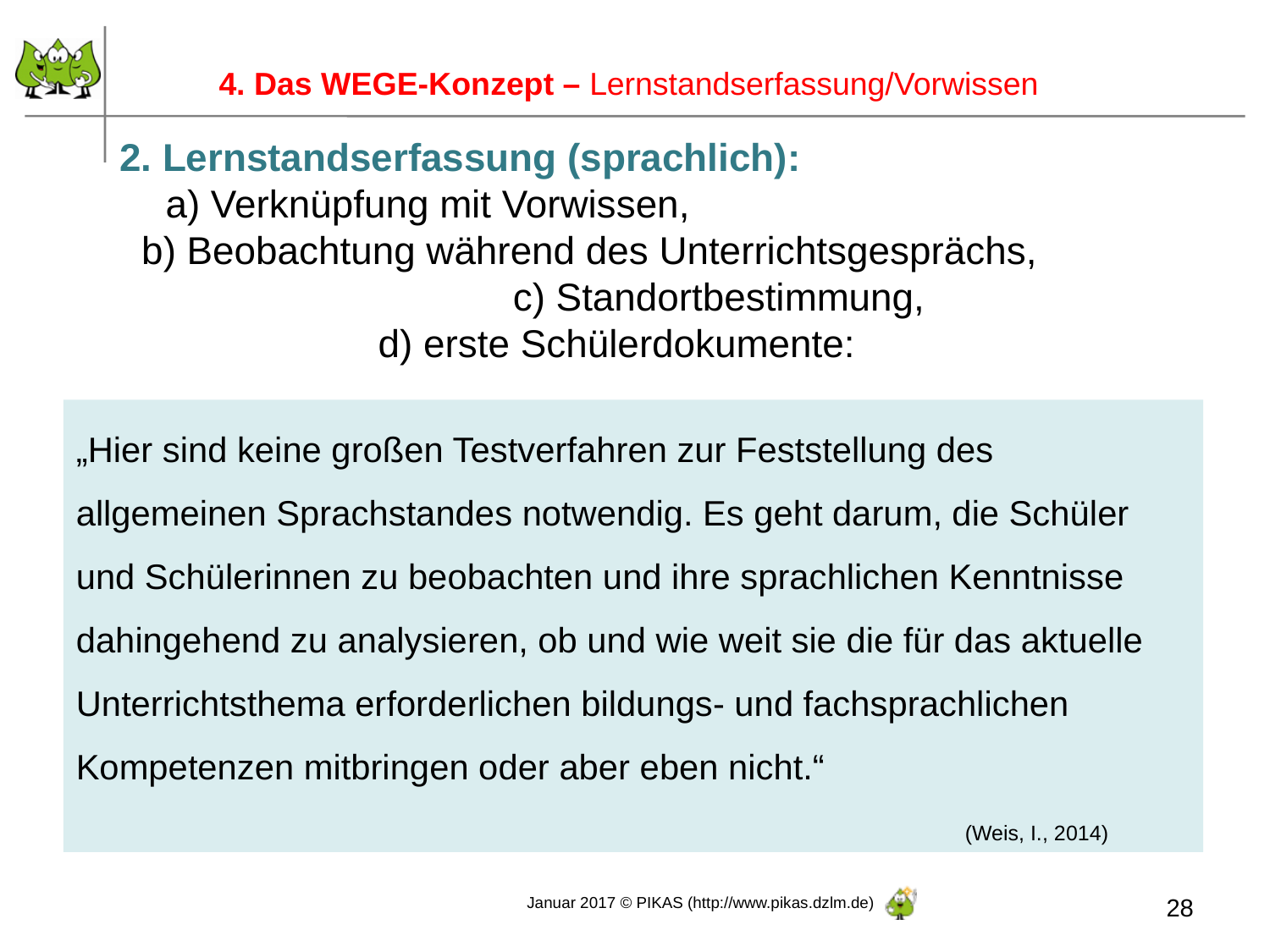

4. Das WEGE-Konzept – Lernstandserfassung/Vorwissen

2. Lernstandserfassung (sprachlich):                                    a) Verknüpfung mit Vorwissen,                                            b) Beobachtung während des Unterrichtsgesprächs,                            c) Standortbestimmung,
d) erste Schülerdokumente:
„Hier sind keine großen Testverfahren zur Feststellung des allgemeinen Sprachstandes notwendig. Es geht darum, die Schüler und Schülerinnen zu beobachten und ihre sprachlichen Kenntnisse dahingehend zu analysieren, ob und wie weit sie die für das aktuelle Unterrichtsthema erforderlichen bildungs- und fachsprachlichen Kompetenzen mitbringen oder aber eben nicht.“
															(Weis, I., 2014)
28